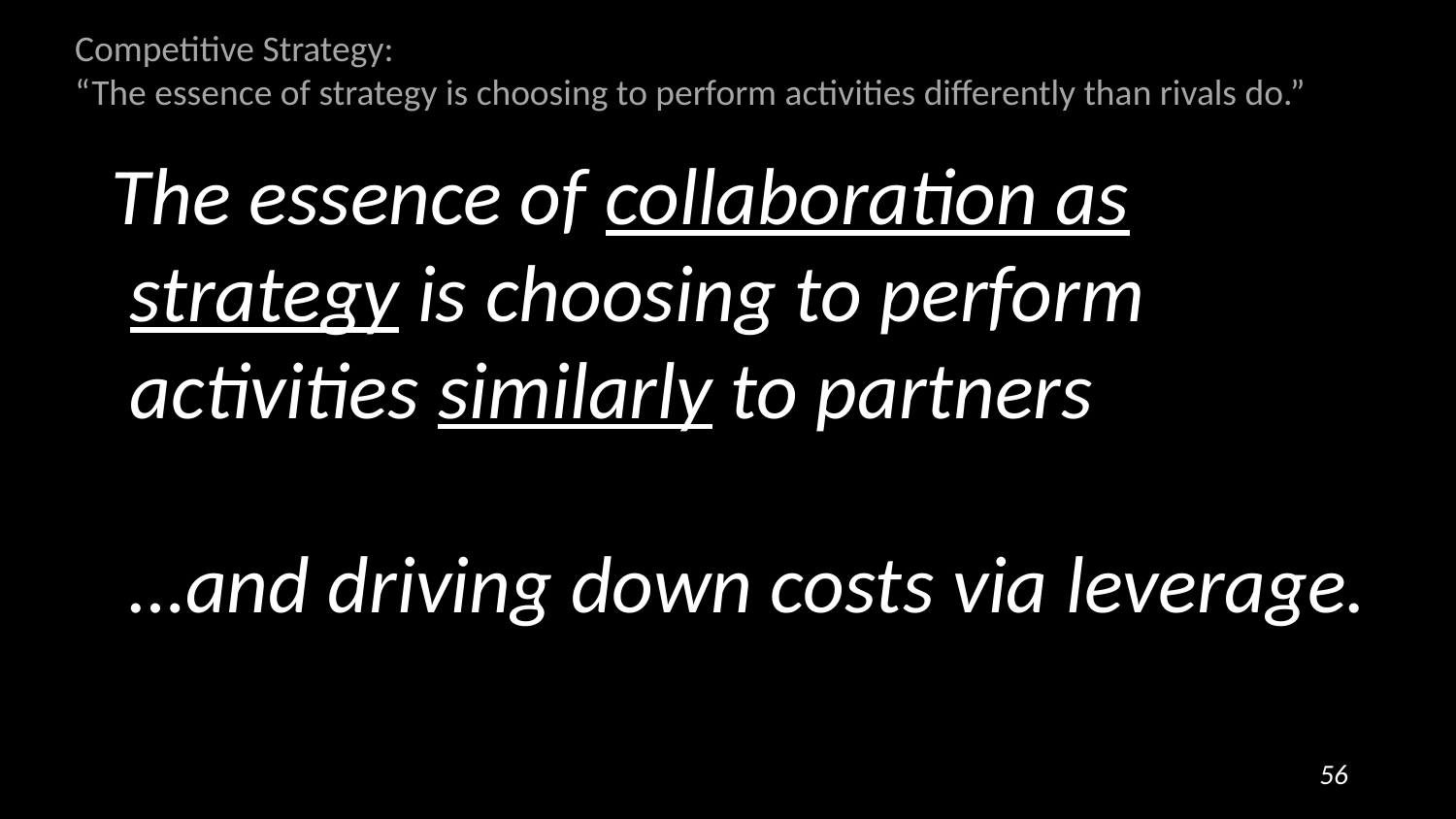

Competitive Strategy:
“The essence of strategy is choosing to perform activities differently than rivals do.”
  The essence of collaboration as strategy is choosing to perform activities similarly to partners
…and driving down costs via leverage.